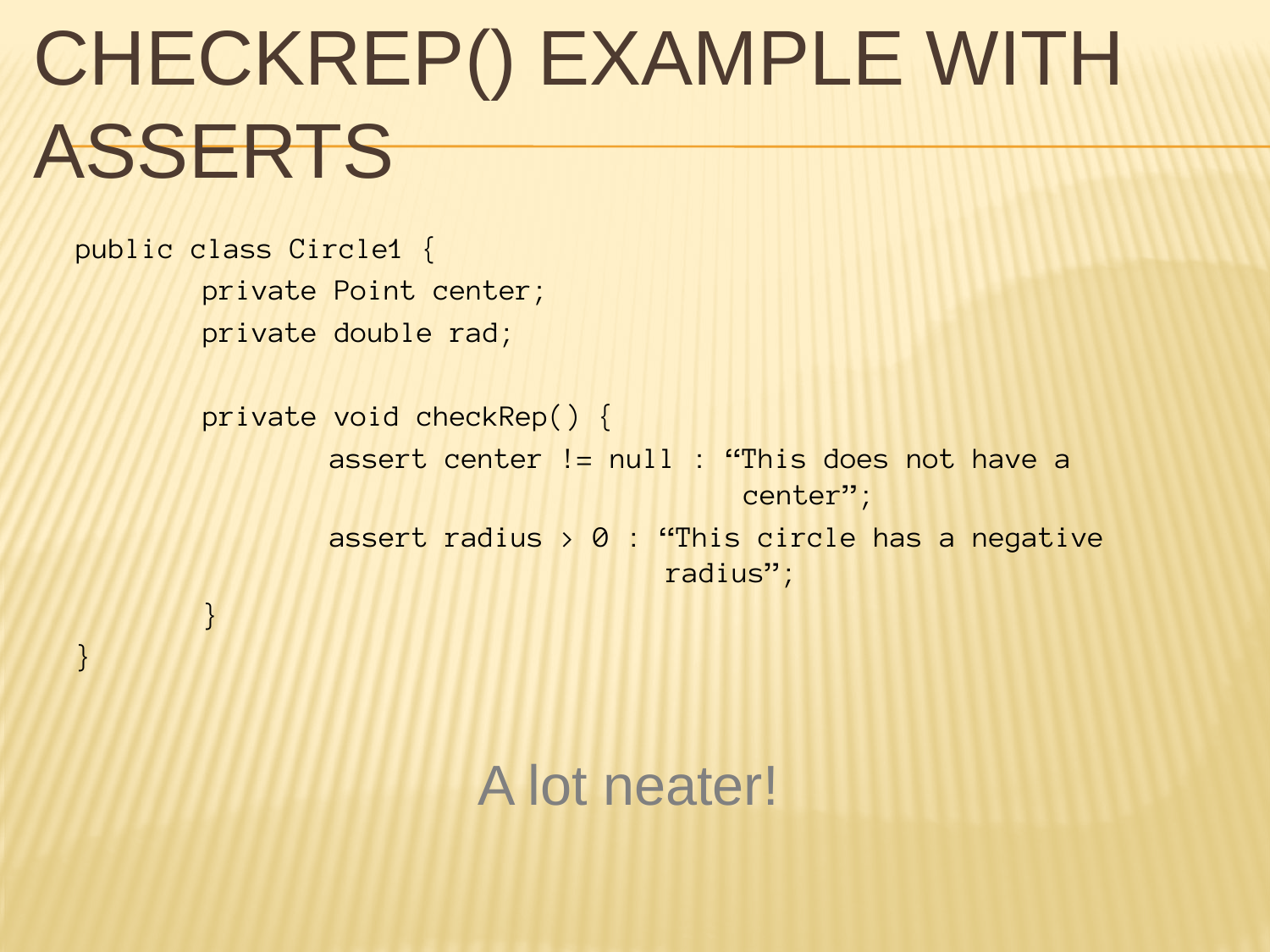

# checkRep() Example with Asserts
public class Circle1 {
	private Point center;
	private double rad;

	private void checkRep() {
       		assert center != null : “This does not have a 						  center”;
		assert radius > 0 : “This circle has a negative 				     radius”;
	}
}
A lot neater!